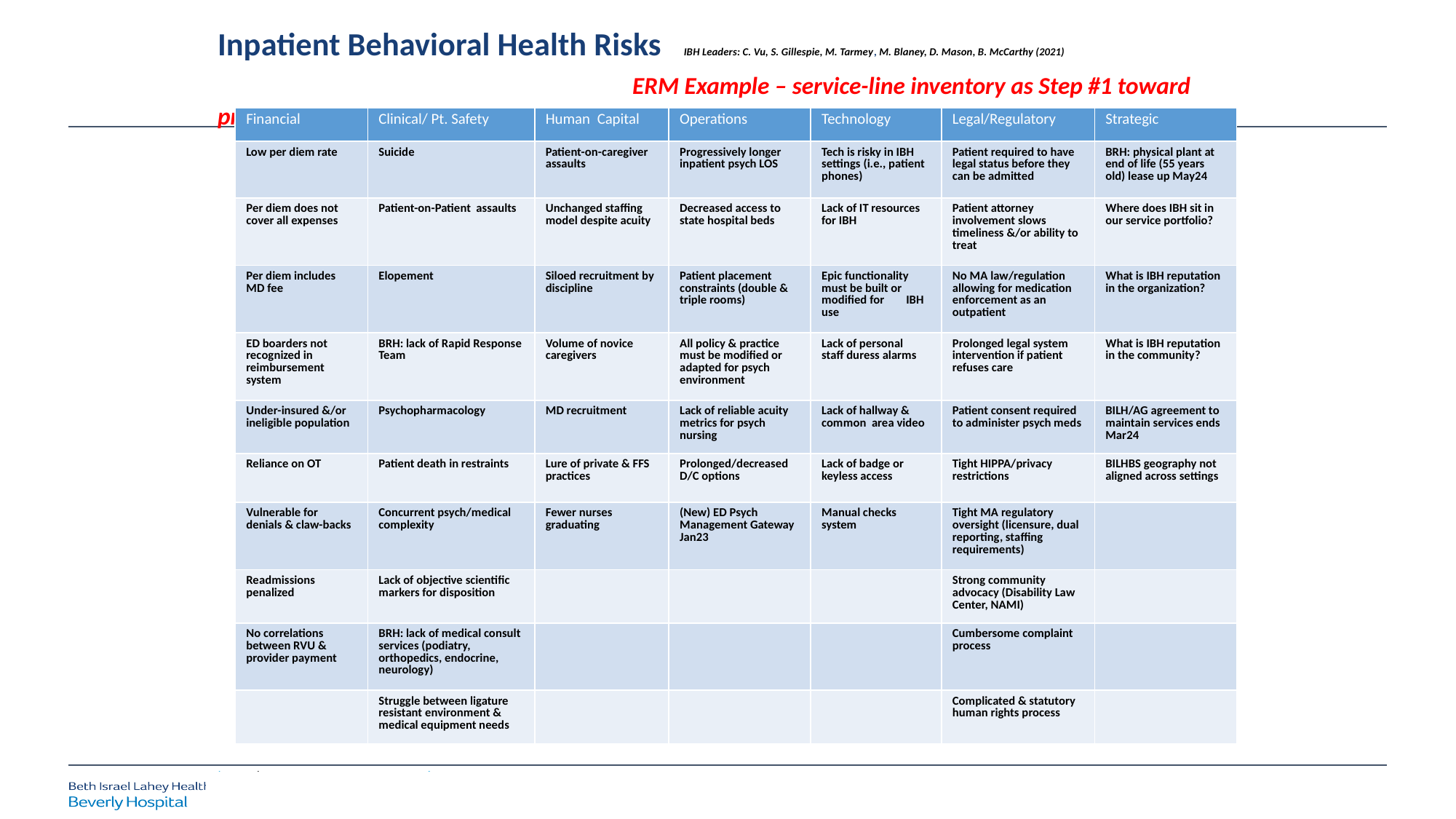

Inpatient Behavioral Health Risks   IBH Leaders: C. Vu, S. Gillespie, M. Tarmey, M. Blaney, D. Mason, B. McCarthy (2021)                                                                                 ERM Example – service-line inventory as Step #1 toward prioritizing top risks
| Financial | Clinical/ Pt. Safety | Human Capital | Operations | Technology | Legal/Regulatory | Strategic |
| --- | --- | --- | --- | --- | --- | --- |
| Low per diem rate | Suicide | Patient-on-caregiver assaults | Progressively longer inpatient psych LOS | Tech is risky in IBH settings (i.e., patient phones) | Patient required to have legal status before they can be admitted | BRH: physical plant at end of life (55 years old) lease up May24 |
| Per diem does not cover all expenses | Patient-on-Patient assaults | Unchanged staffing model despite acuity | Decreased access to state hospital beds | Lack of IT resources for IBH | Patient attorney involvement slows timeliness &/or ability to treat | Where does IBH sit in our service portfolio? |
| Per diem includes MD fee | Elopement | Siloed recruitment by discipline | Patient placement constraints (double & triple rooms) | Epic functionality must be built or modified for IBH use | No MA law/regulation allowing for medication enforcement as an outpatient | What is IBH reputation in the organization? |
| ED boarders not recognized in reimbursement system | BRH: lack of Rapid Response Team | Volume of novice caregivers | All policy & practice must be modified or adapted for psych environment | Lack of personal staff duress alarms | Prolonged legal system intervention if patient refuses care | What is IBH reputation in the community? |
| Under-insured &/or ineligible population | Psychopharmacology | MD recruitment | Lack of reliable acuity metrics for psych nursing | Lack of hallway & common area video | Patient consent required to administer psych meds | BILH/AG agreement to maintain services ends Mar24 |
| Reliance on OT | Patient death in restraints | Lure of private & FFS practices | Prolonged/decreased D/C options | Lack of badge or keyless access | Tight HIPPA/privacy restrictions | BILHBS geography not aligned across settings |
| Vulnerable for denials & claw-backs | Concurrent psych/medical complexity | Fewer nurses graduating | (New) ED Psych Management Gateway Jan23 | Manual checks system | Tight MA regulatory oversight (licensure, dual reporting, staffing requirements) |  |
| Readmissions penalized | Lack of objective scientific markers for disposition |  |  |  | Strong community advocacy (Disability Law Center, NAMI) |  |
| No correlations between RVU & provider payment | BRH: lack of medical consult services (podiatry, orthopedics, endocrine, neurology) |  |  |  | Cumbersome complaint process |  |
|  | Struggle between ligature resistant environment & medical equipment needs |  |  |  | Complicated & statutory human rights process |  |